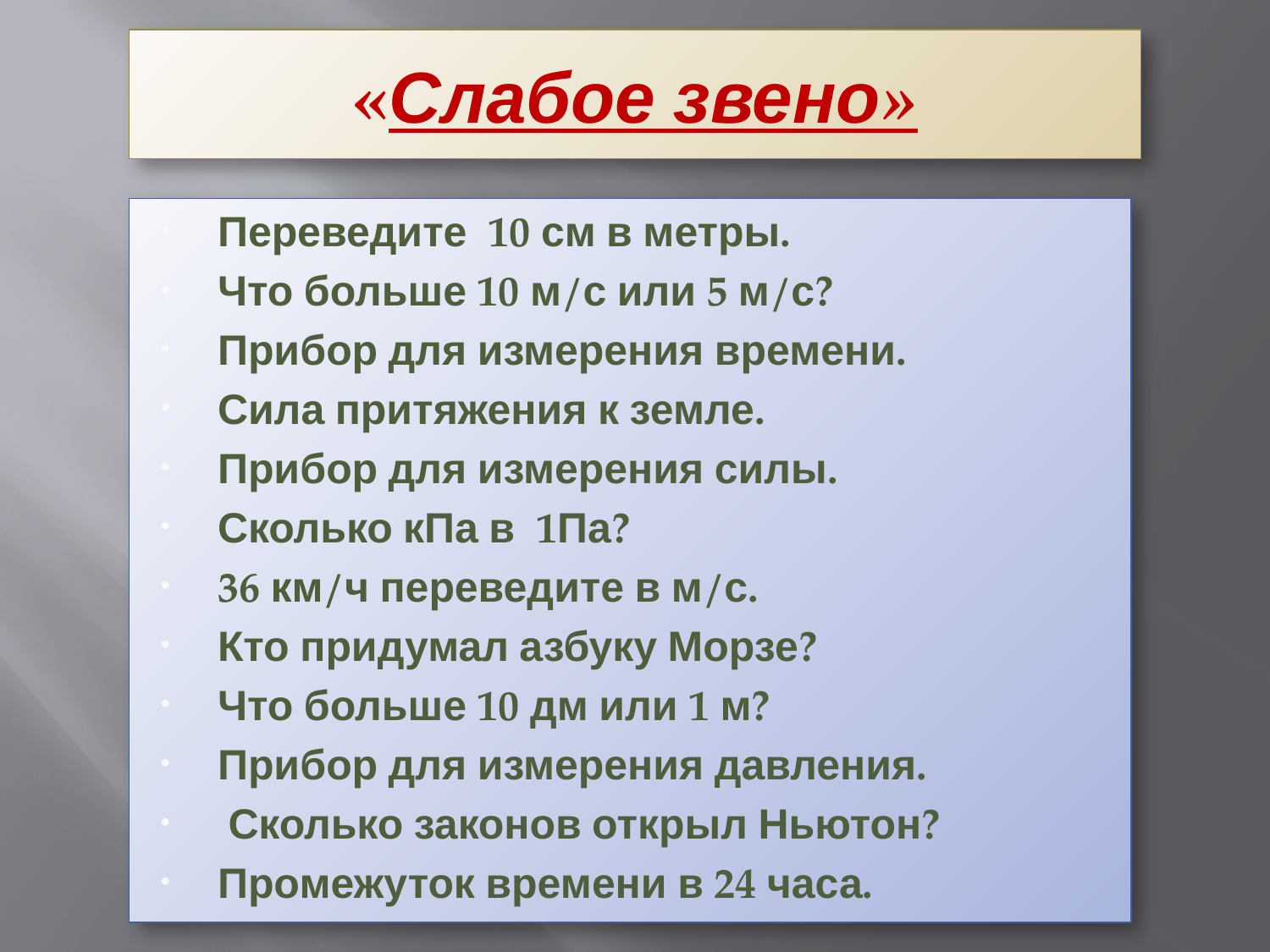

# «Слабое звено»
Переведите  10 см в метры.
Что больше 10 м/с или 5 м/с?
Прибор для измерения времени.
Сила притяжения к земле.
Прибор для измерения силы.
Сколько кПа в  1Па?
36 км/ч переведите в м/с.
Кто придумал азбуку Морзе?
Что больше 10 дм или 1 м?
Прибор для измерения давления.
 Сколько законов открыл Ньютон?
Промежуток времени в 24 часа.